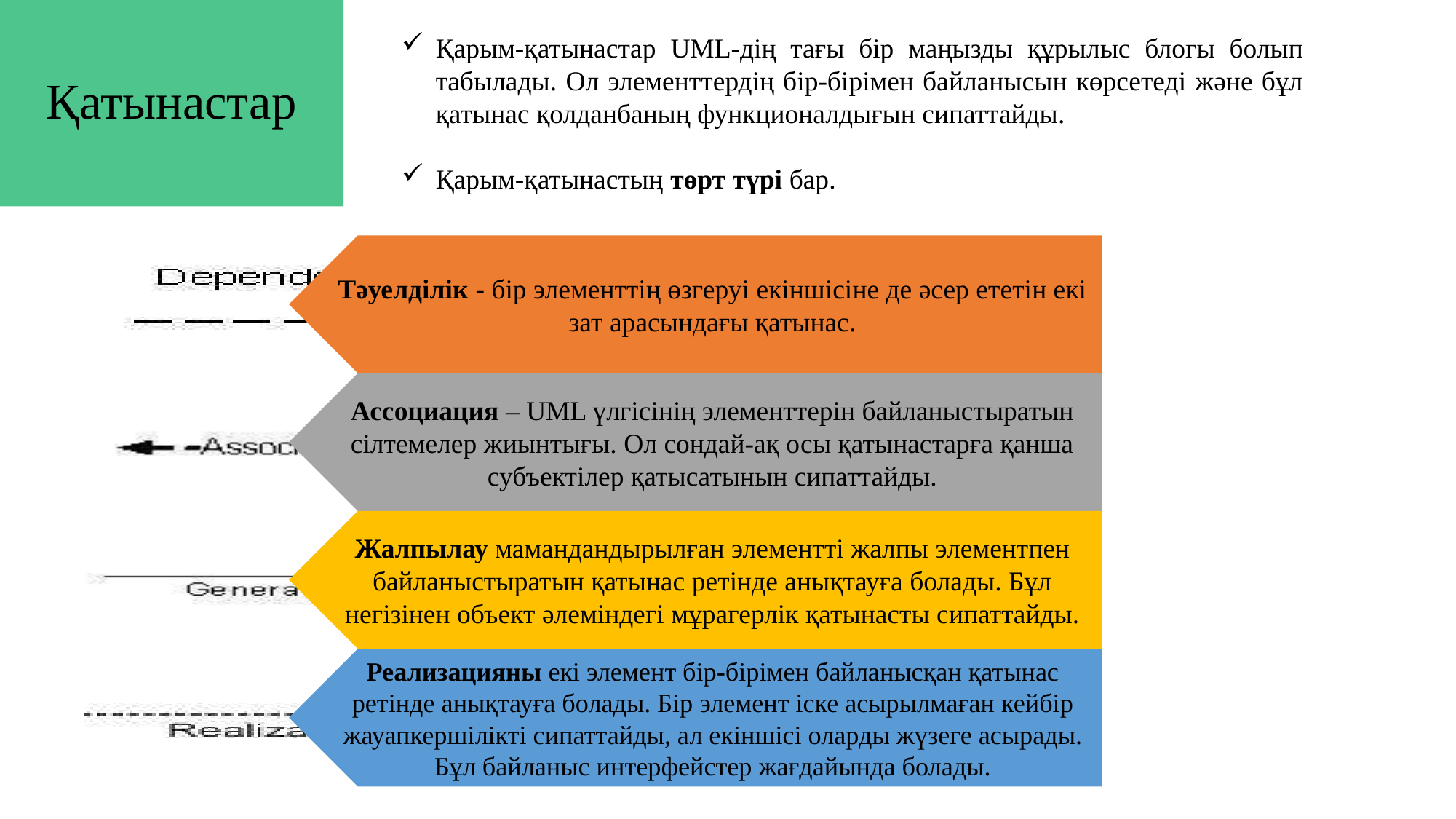

Қатынастар
Қарым-қатынастар UML-дің тағы бір маңызды құрылыс блогы болып табылады. Ол элементтердің бір-бірімен байланысын көрсетеді және бұл қатынас қолданбаның функционалдығын сипаттайды.

Қарым-қатынастың төрт түрі бар.
Тәуелділік - бір элементтің өзгеруі екіншісіне де әсер ететін екі зат арасындағы қатынас.
Жалпылау мамандандырылған элементті жалпы элементпен байланыстыратын қатынас ретінде анықтауға болады. Бұл негізінен объект әлеміндегі мұрагерлік қатынасты сипаттайды.
Реализацияны екі элемент бір-бірімен байланысқан қатынас ретінде анықтауға болады. Бір элемент іске асырылмаған кейбір жауапкершілікті сипаттайды, ал екіншісі оларды жүзеге асырады. Бұл байланыс интерфейстер жағдайында болады.
Ассоциация – UML үлгісінің элементтерін байланыстыратын сілтемелер жиынтығы. Ол сондай-ақ осы қатынастарға қанша субъектілер қатысатынын сипаттайды.